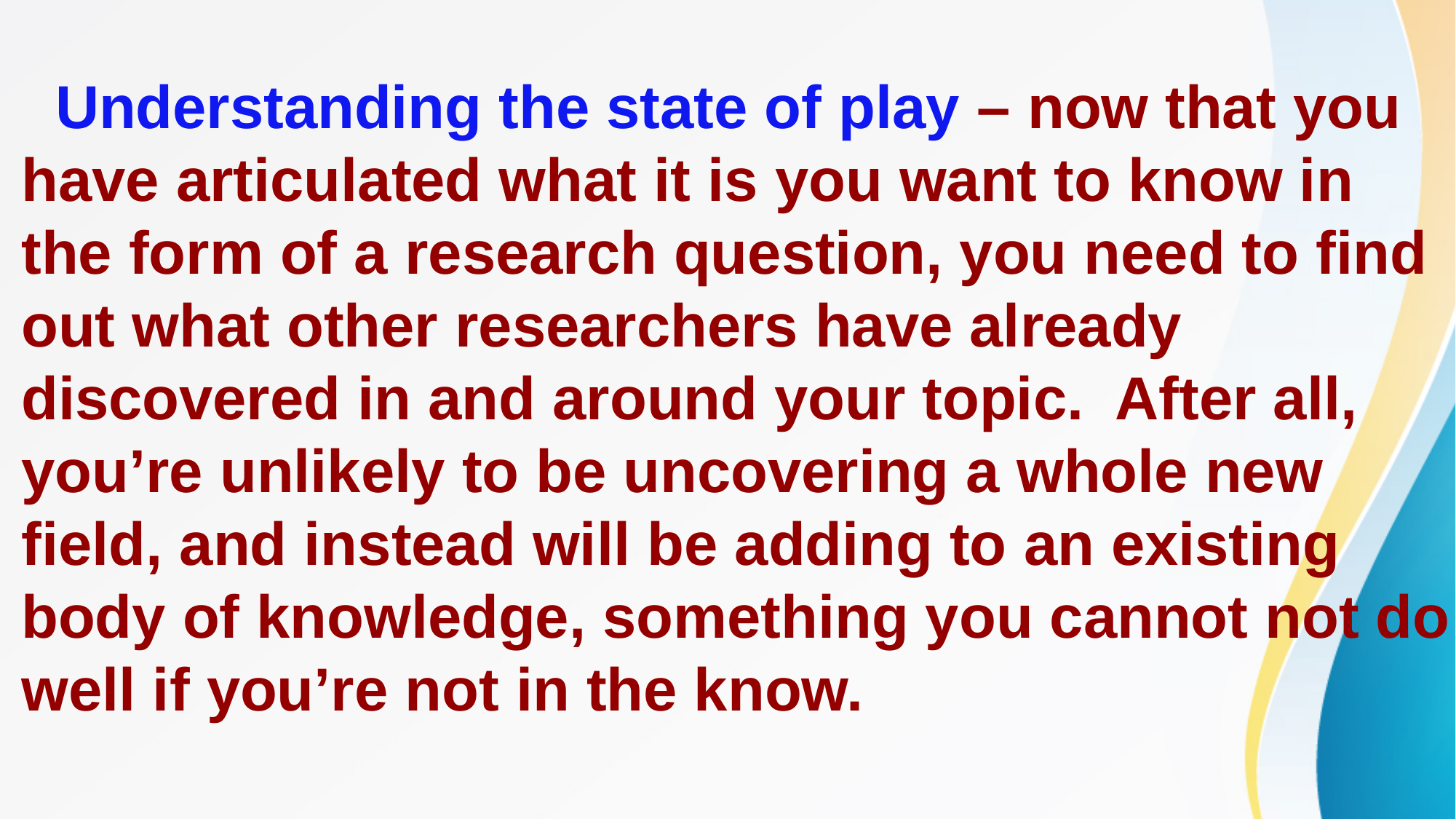

Understanding the state of play – now that you have articulated what it is you want to know in the form of a research question, you need to find out what other researchers have already discovered in and around your topic.  After all, you’re unlikely to be uncovering a whole new field, and instead will be adding to an existing body of knowledge, something you cannot not do well if you’re not in the know.